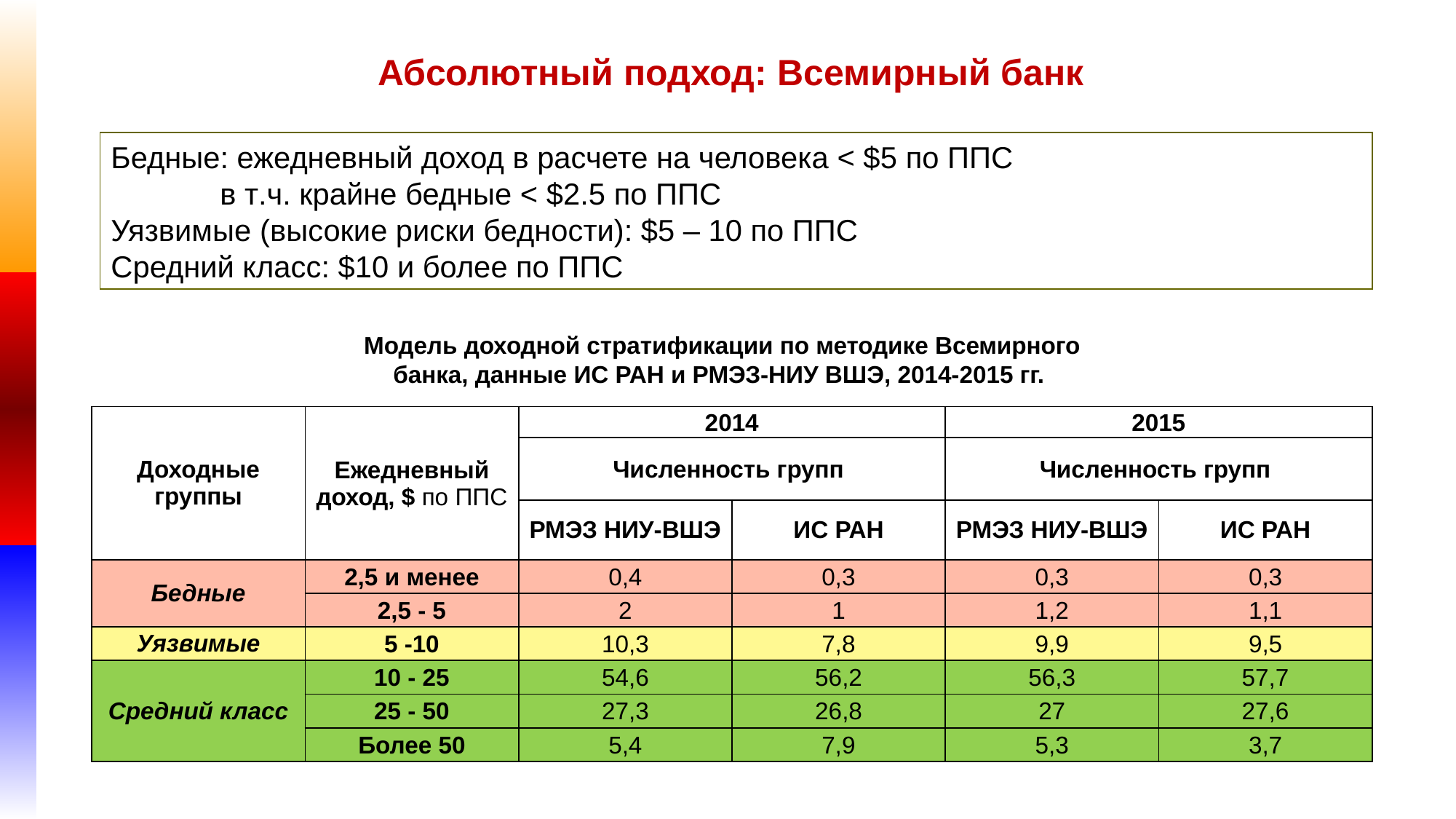

# Абсолютный подход: Всемирный банк
Бедные: ежедневный доход в расчете на человека < $5 по ППС
	в т.ч. крайне бедные < $2.5 по ППС
Уязвимые (высокие риски бедности): $5 – 10 по ППС
Средний класс: $10 и более по ППС
Модель доходной стратификации по методике Всемирного банка, данные ИС РАН и РМЭЗ-НИУ ВШЭ, 2014-2015 гг.
| Доходные группы | Ежедневный доход, $ по ППС | 2014 |  | 2015 |  |
| --- | --- | --- | --- | --- | --- |
|  |  | Численность групп |  | Численность групп |  |
|  |  | РМЭЗ НИУ-ВШЭ | ИС РАН | РМЭЗ НИУ-ВШЭ | ИС РАН |
| Бедные | 2,5 и менее | 0,4 | 0,3 | 0,3 | 0,3 |
|  | 2,5 - 5 | 2 | 1 | 1,2 | 1,1 |
| Уязвимые | 5 -10 | 10,3 | 7,8 | 9,9 | 9,5 |
| Средний класс | 10 - 25 | 54,6 | 56,2 | 56,3 | 57,7 |
|  | 25 - 50 | 27,3 | 26,8 | 27 | 27,6 |
|  | Более 50 | 5,4 | 7,9 | 5,3 | 3,7 |